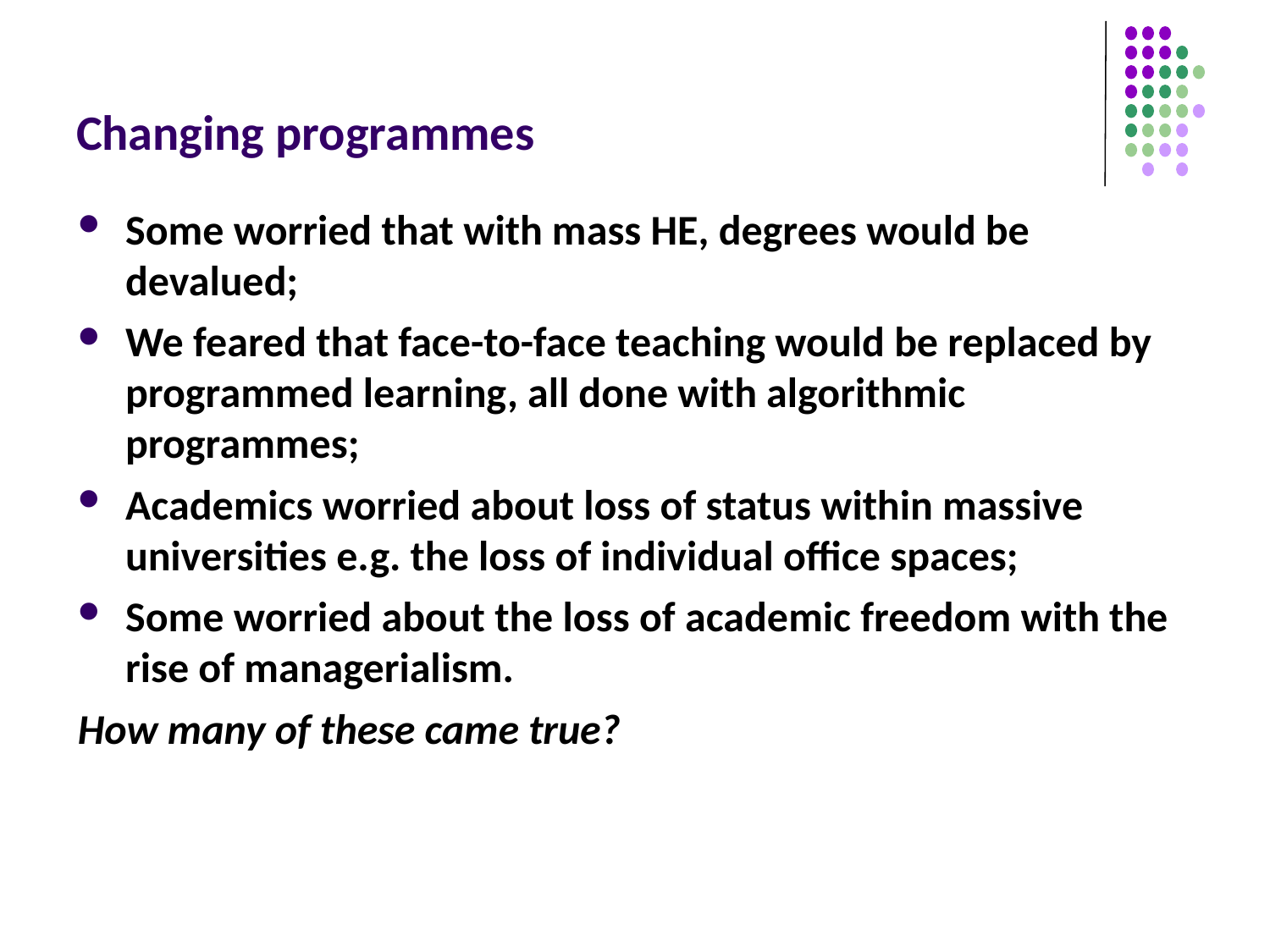

# Changing programmes
Some worried that with mass HE, degrees would be devalued;
We feared that face-to-face teaching would be replaced by programmed learning, all done with algorithmic programmes;
Academics worried about loss of status within massive universities e.g. the loss of individual office spaces;
Some worried about the loss of academic freedom with the rise of managerialism.
How many of these came true?